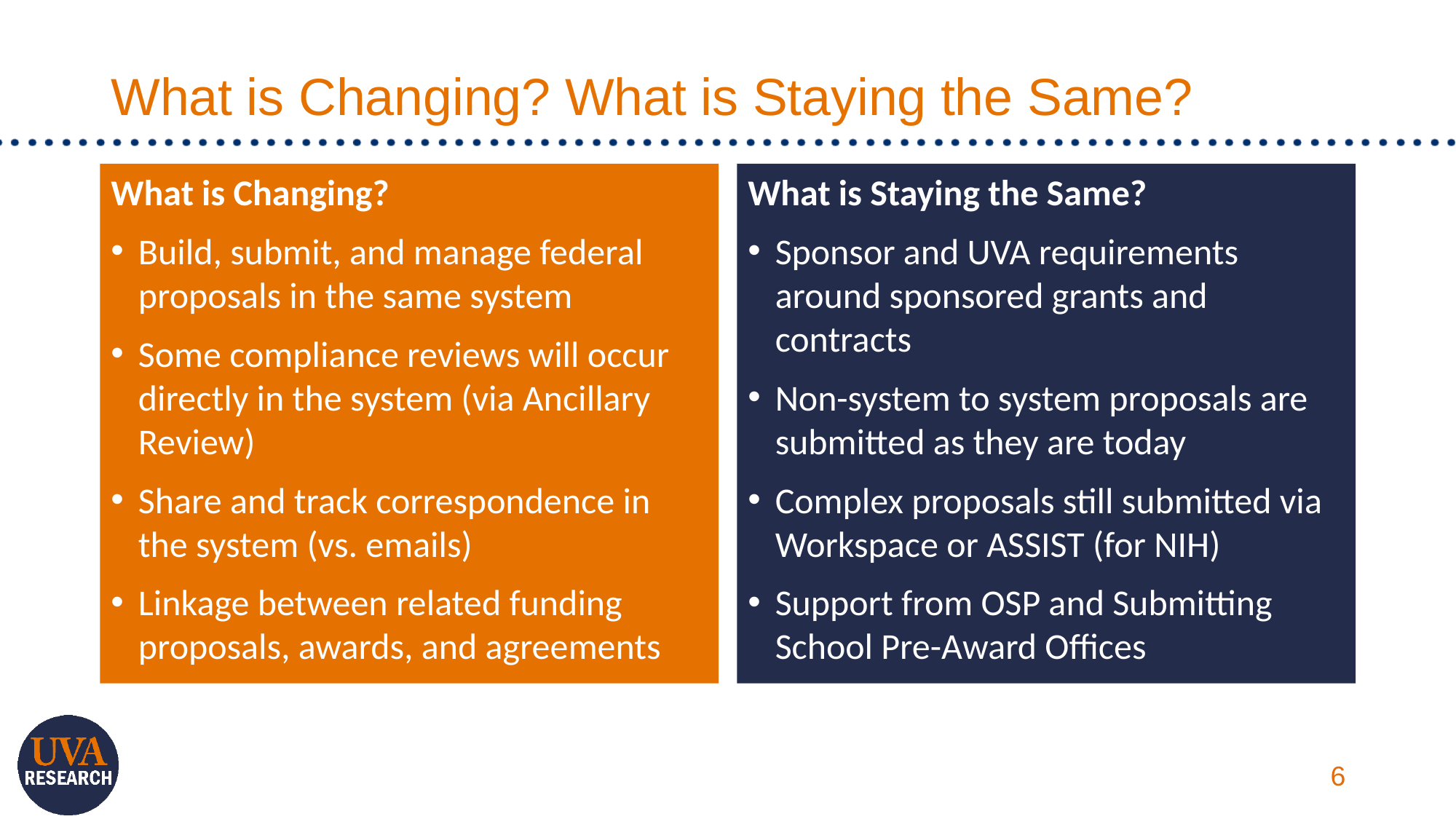

# What is Changing? What is Staying the Same?
What is Changing?
Build, submit, and manage federal proposals in the same system
Some compliance reviews will occur directly in the system (via Ancillary Review)
Share and track correspondence in the system (vs. emails)
Linkage between related funding proposals, awards, and agreements
What is Staying the Same?
Sponsor and UVA requirements around sponsored grants and contracts
Non-system to system proposals are submitted as they are today
Complex proposals still submitted via Workspace or ASSIST (for NIH)
Support from OSP and Submitting School Pre-Award Offices